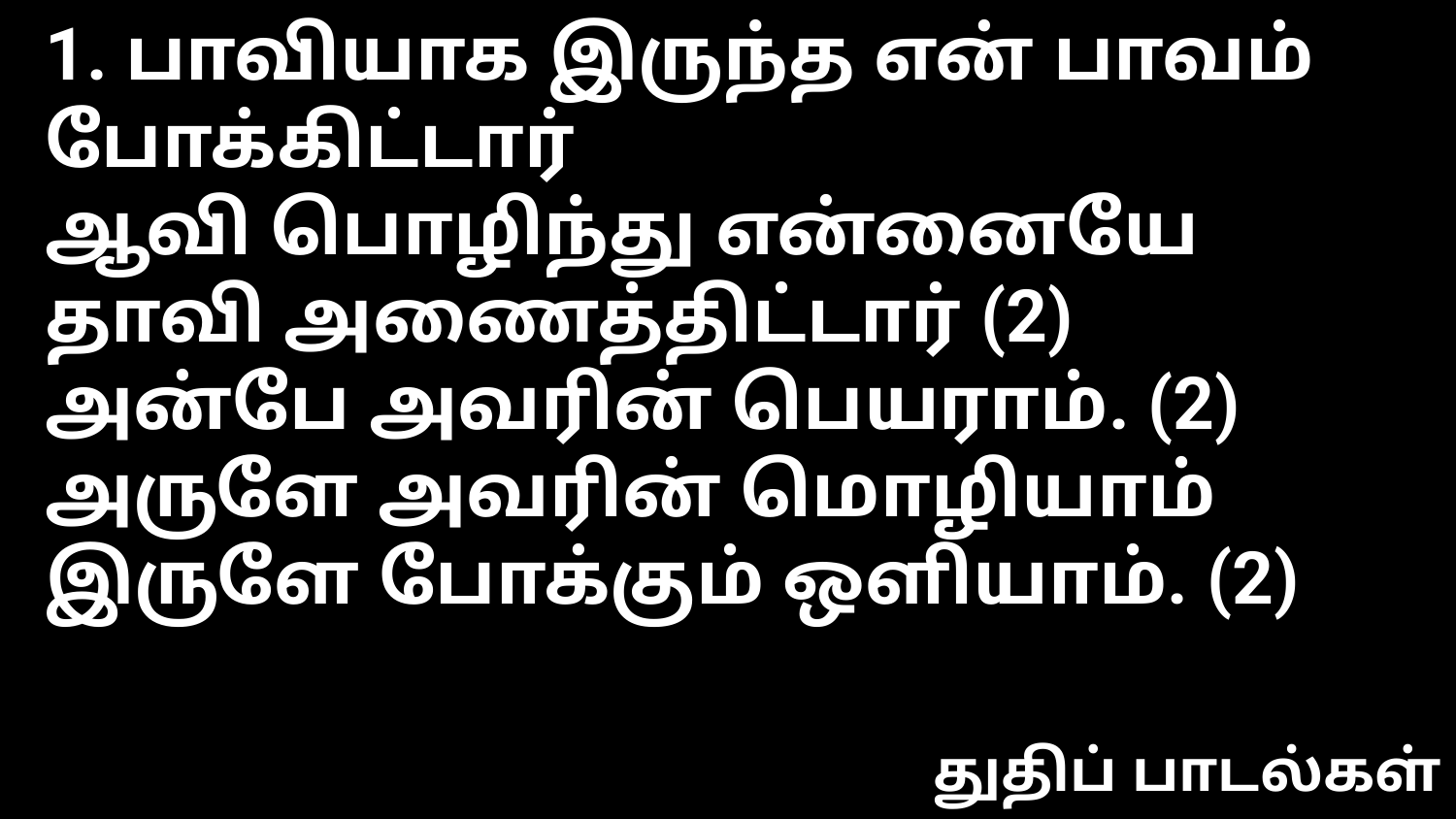

1. பாவியாக இருந்த என் பாவம் போக்கிட்டார்
ஆவி பொழிந்து என்னையே
தாவி அணைத்திட்டார் (2)
அன்பே அவரின் பெயராம். (2)
அருளே அவரின் மொழியாம்
இருளே போக்கும் ஒளியாம். (2)

துதிப் பாடல்கள்